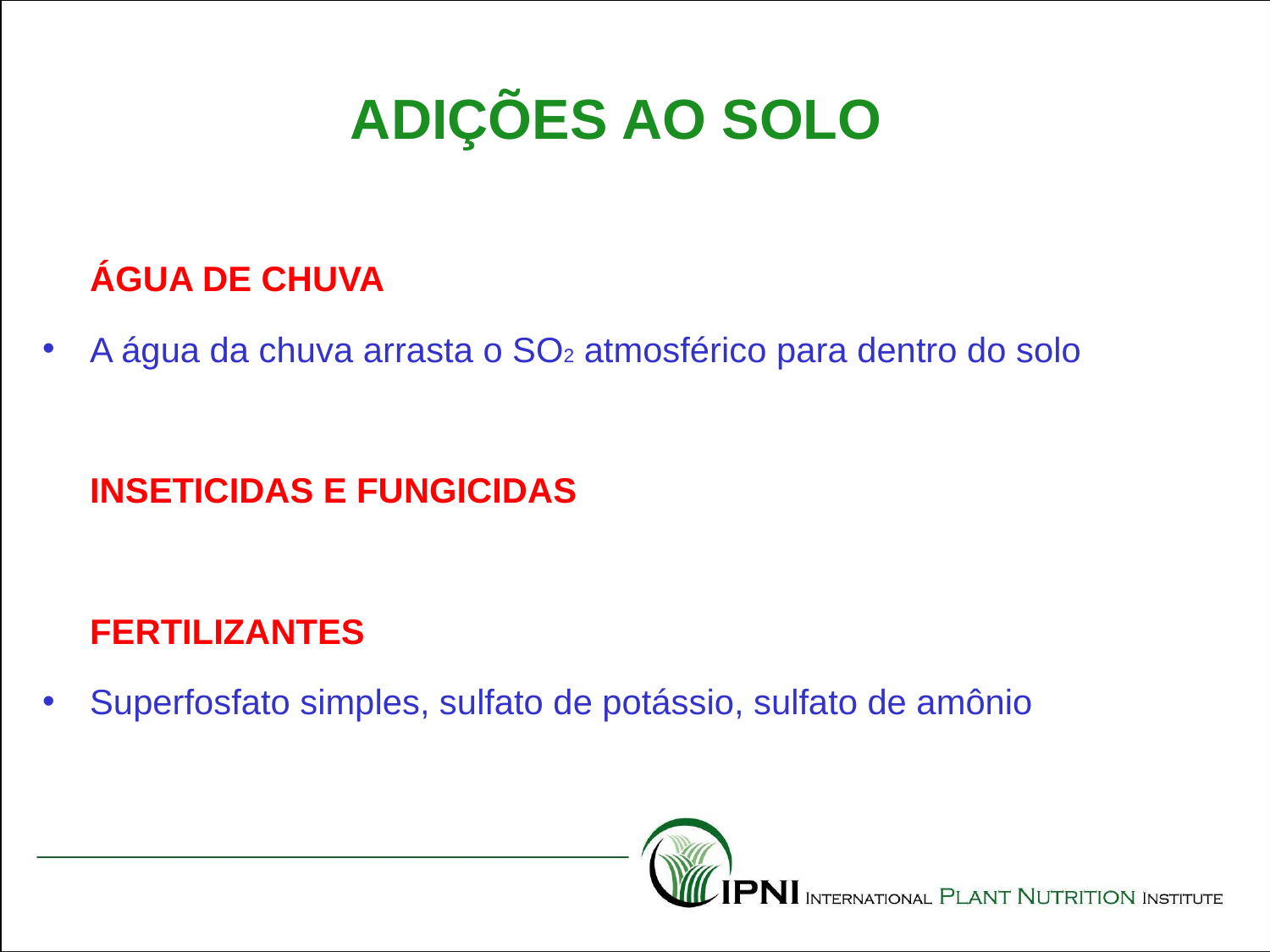

ADIÇÕES AO SOLO

	ÁGUA DE CHUVA
A água da chuva arrasta o SO2 atmosférico para dentro do solo

	INSETICIDAS E FUNGICIDAS

	FERTILIZANTES
Superfosfato simples, sulfato de potássio, sulfato de amônio